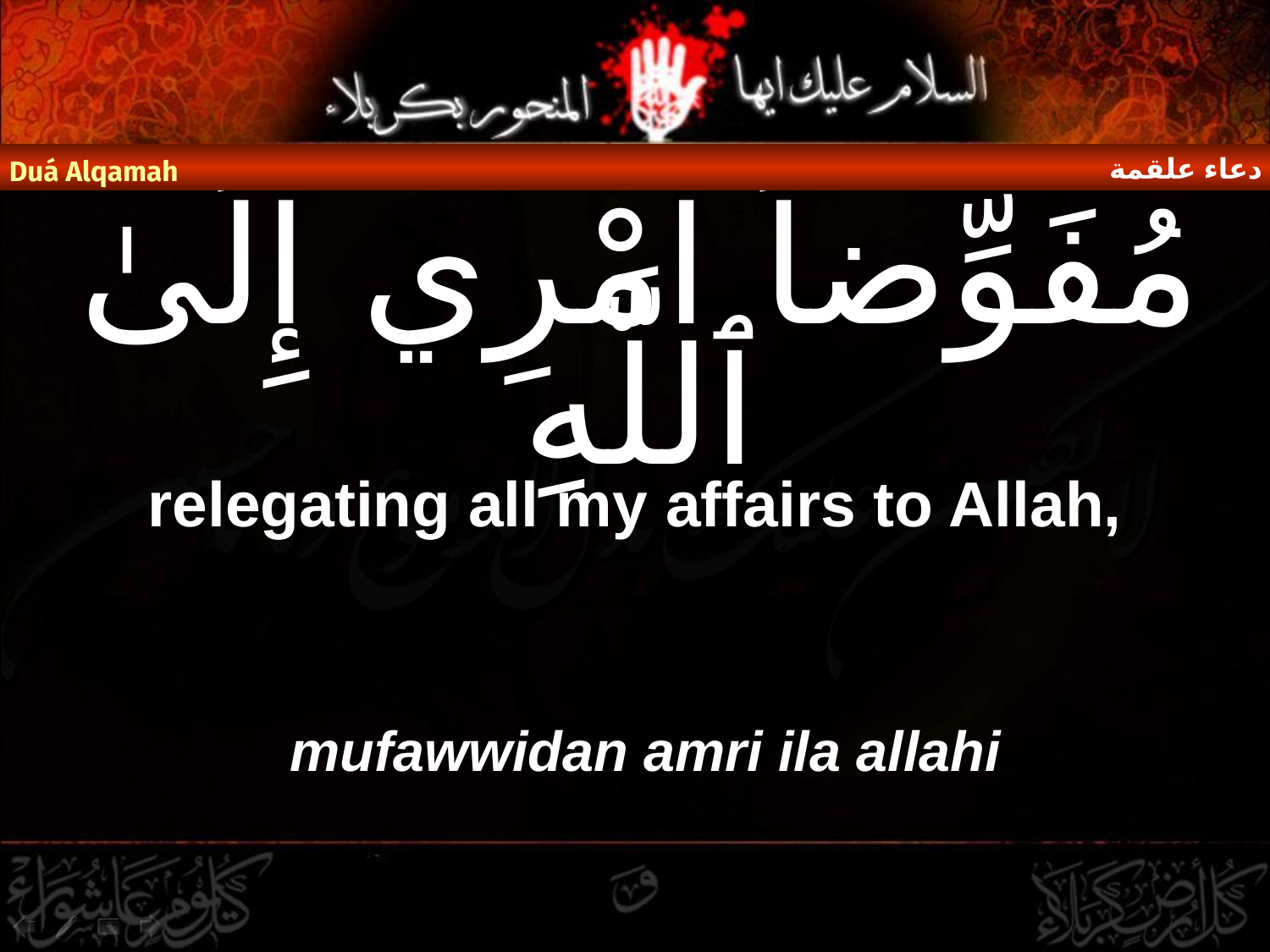

دعاء علقمة
Duá Alqamah
# مُفَوِّضاً امْرِي إِلَىٰ ٱللَّهِ
relegating all my affairs to Allah,
mufawwidan amri ila allahi